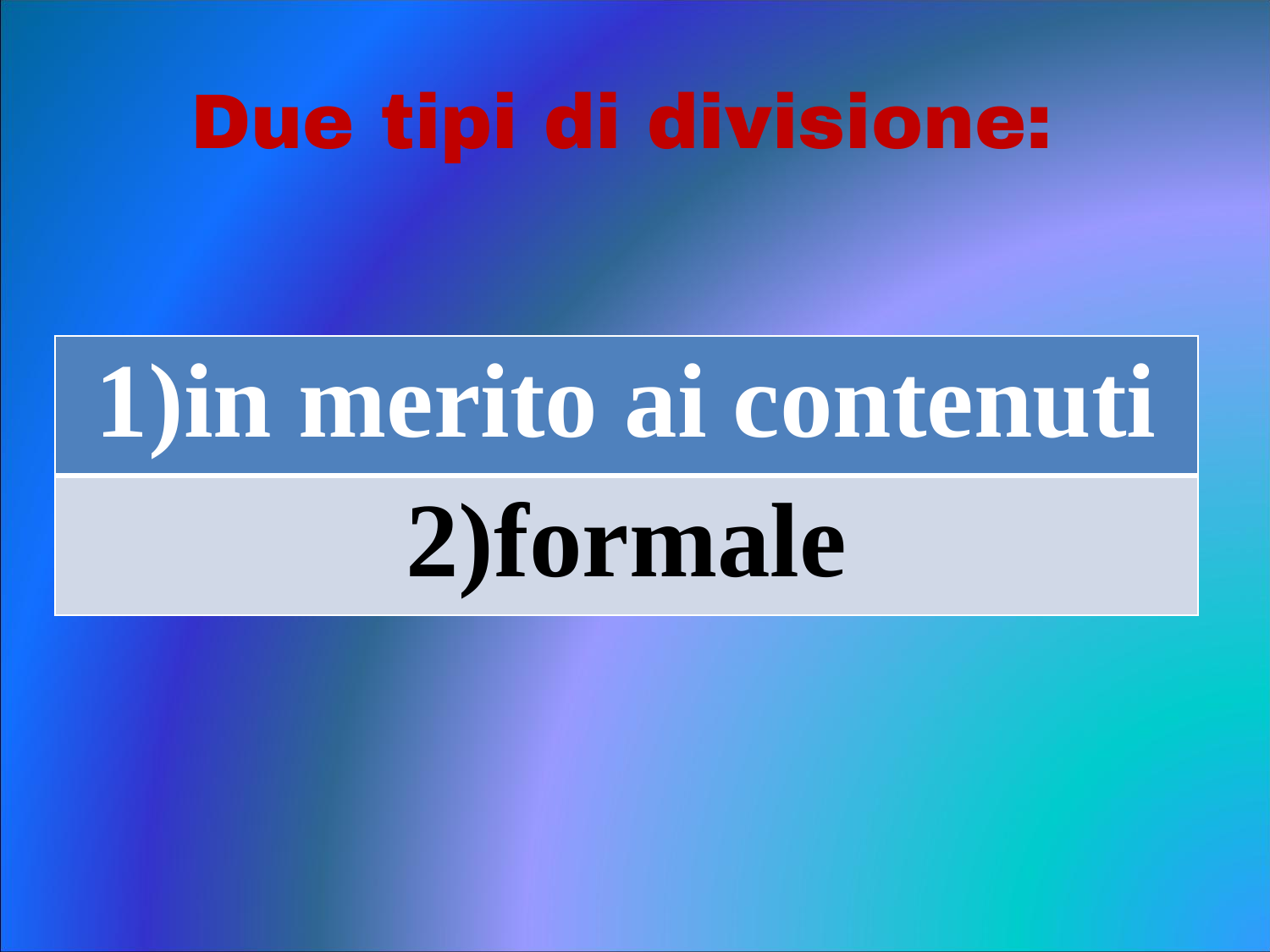

# Due tipi di divisione:
| 1)in merito ai contenuti |
| --- |
| 2)formale |